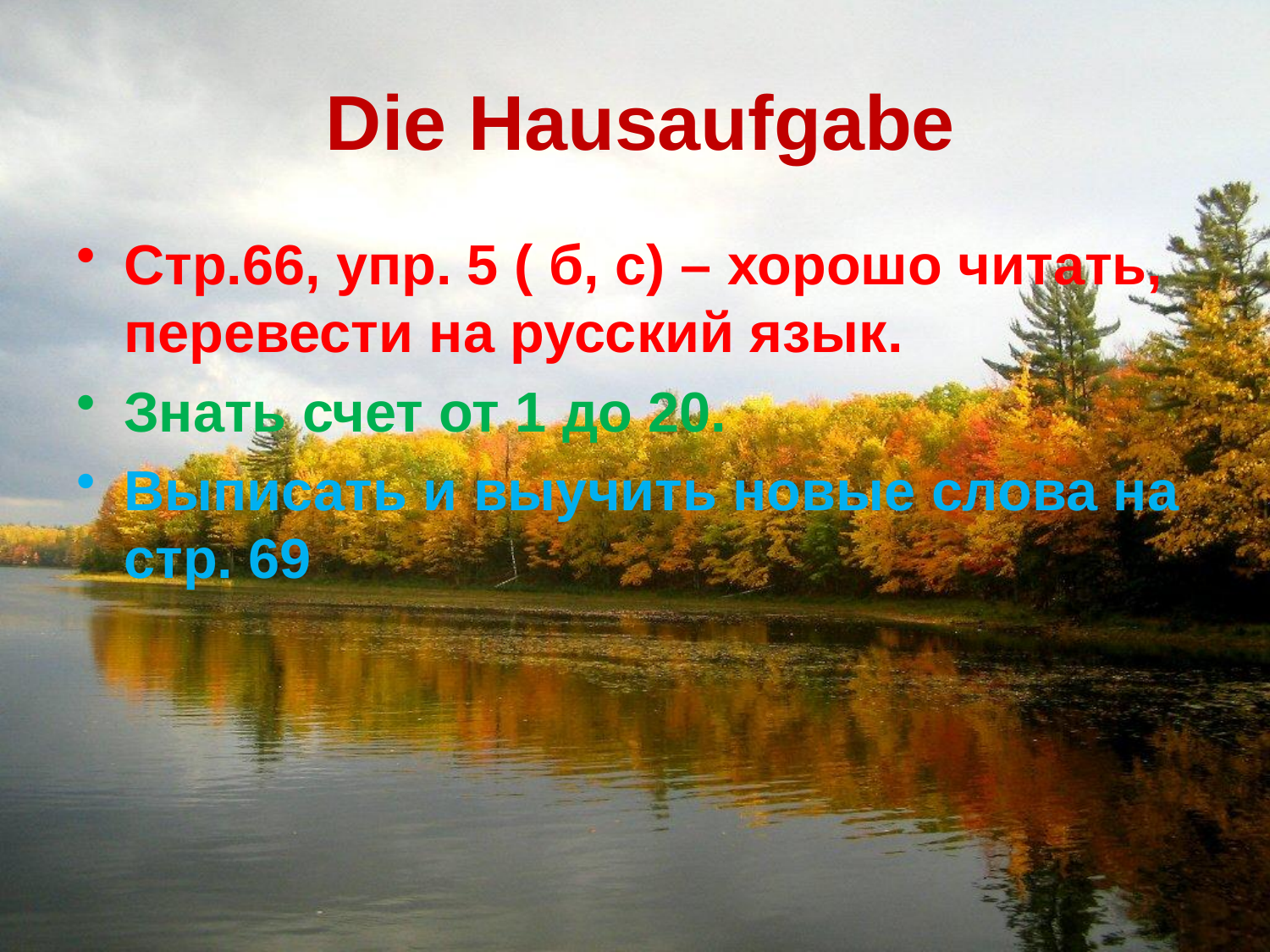

# Die Hausaufgabe
Стр.66, упр. 5 ( б, с) – хорошо читать, перевести на русский язык.
Знать счет от 1 до 20.
Выписать и выучить новые слова на стр. 69